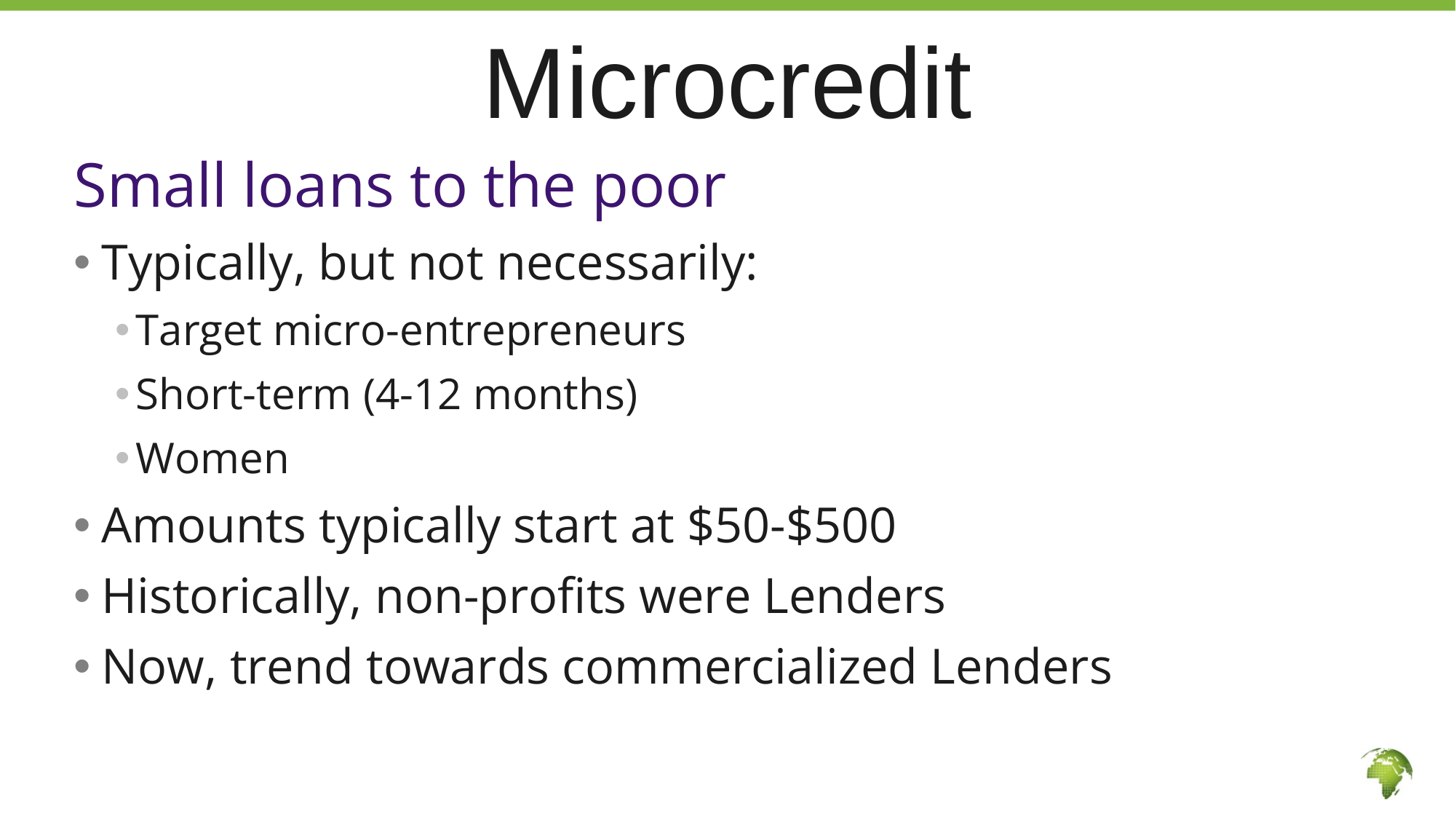

# Microcredit
Small loans to the poor
Typically, but not necessarily:
Target micro-entrepreneurs
Short-term (4-12 months)
Women
Amounts typically start at $50-$500
Historically, non-profits were Lenders
Now, trend towards commercialized Lenders